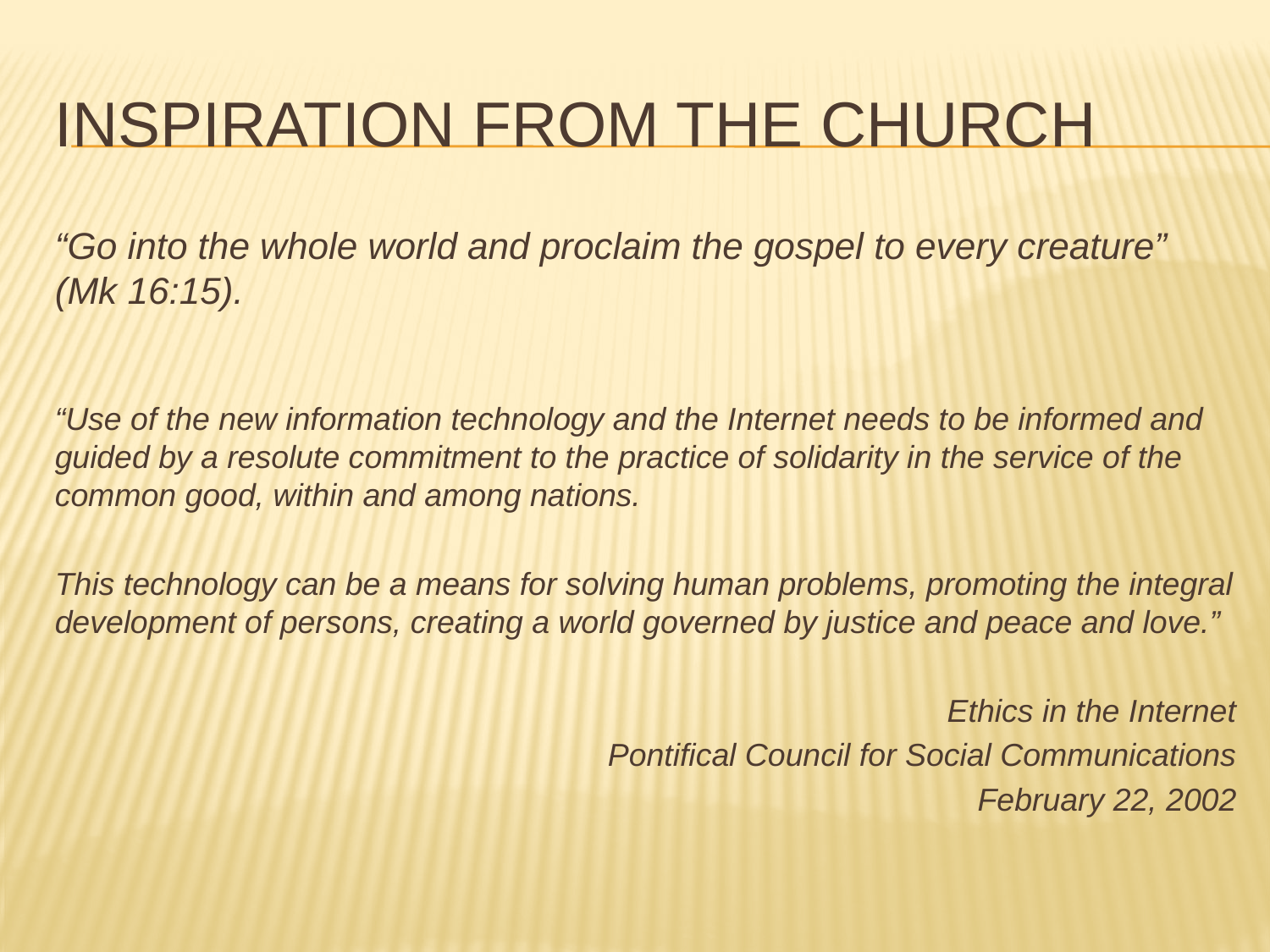

# Inspiration from the church
“Go into the whole world and proclaim the gospel to every creature” (Mk 16:15).

“Use of the new information technology and the Internet needs to be informed and guided by a resolute commitment to the practice of solidarity in the service of the common good, within and among nations.

This technology can be a means for solving human problems, promoting the integral development of persons, creating a world governed by justice and peace and love.”

Ethics in the Internet
Pontifical Council for Social Communications
February 22, 2002